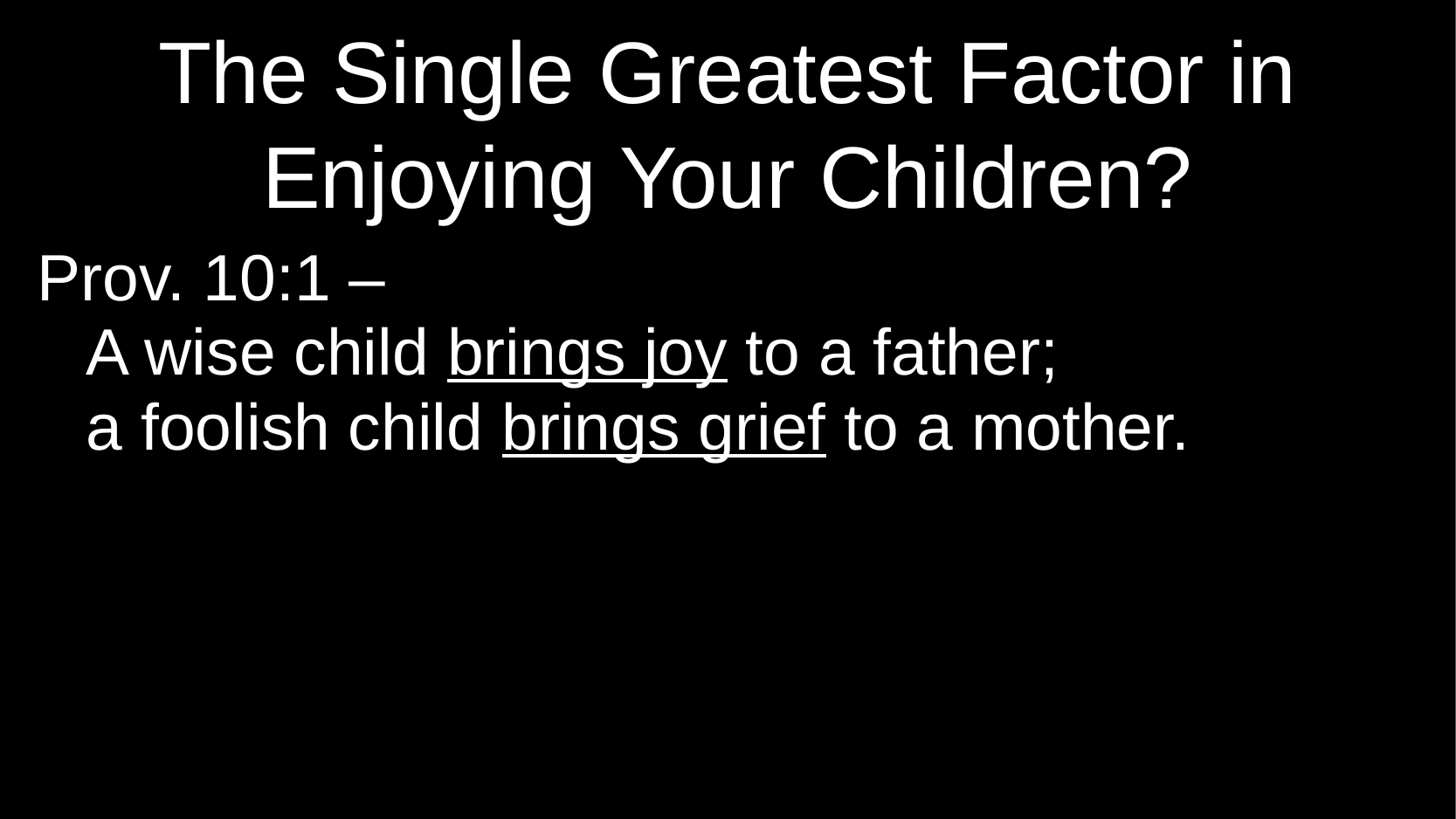

# The Single Greatest Factor in Enjoying Your Children?
Prov. 10:1 –
A wise child brings joy to a father;
a foolish child brings grief to a mother.